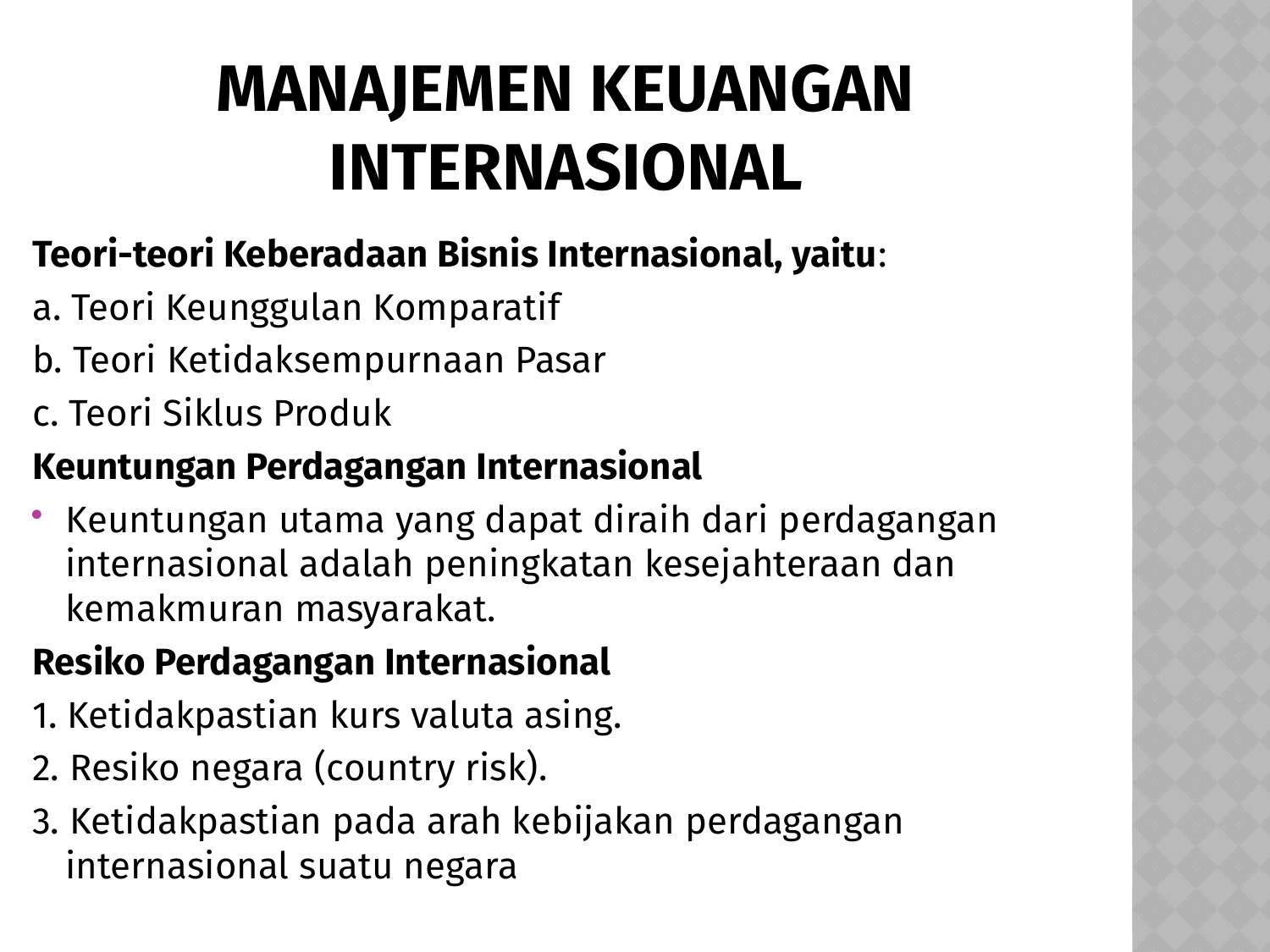

# MANAJEMEN KEUANGAN INTERNASIONAL
Teori-teori Keberadaan Bisnis Internasional, yaitu:
a. Teori Keunggulan Komparatif
b. Teori Ketidaksempurnaan Pasar
c. Teori Siklus Produk
Keuntungan Perdagangan Internasional
Keuntungan utama yang dapat diraih dari perdagangan internasional adalah peningkatan kesejahteraan dan kemakmuran masyarakat.
Resiko Perdagangan Internasional
1. Ketidakpastian kurs valuta asing.
2. Resiko negara (country risk).
3. Ketidakpastian pada arah kebijakan perdagangan internasional suatu negara